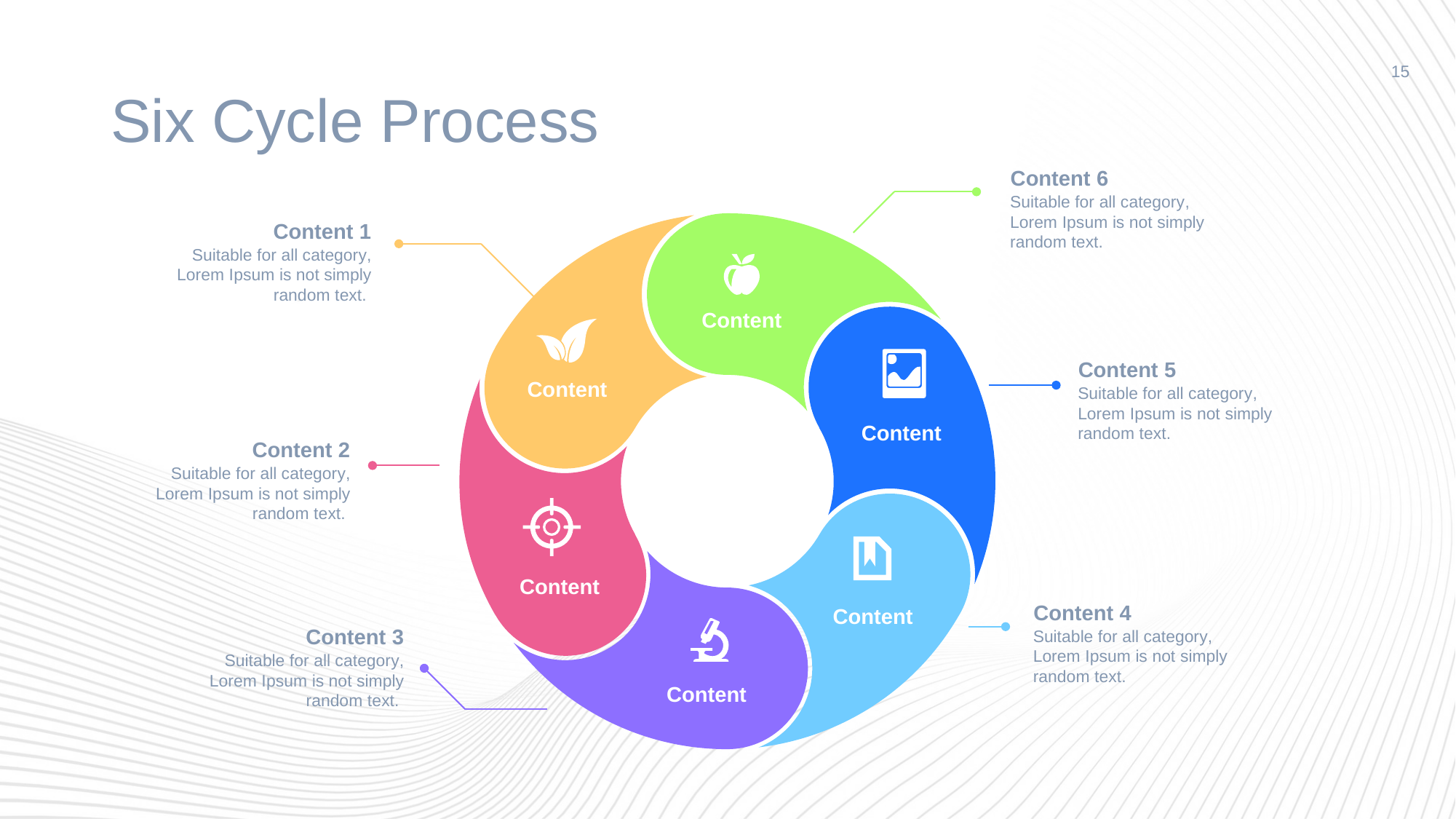

# Six Cycle Process
15
Content 6
Suitable for all category, Lorem Ipsum is not simply random text.
Content 1

Suitable for all category, Lorem Ipsum is not simply random text.

Content

Content 5
Content
Suitable for all category, Lorem Ipsum is not simply random text.

Content
Content 2
Suitable for all category, Lorem Ipsum is not simply random text.

Content
Content 4
Content
Content 3

Suitable for all category, Lorem Ipsum is not simply random text.
Suitable for all category, Lorem Ipsum is not simply random text.
Content